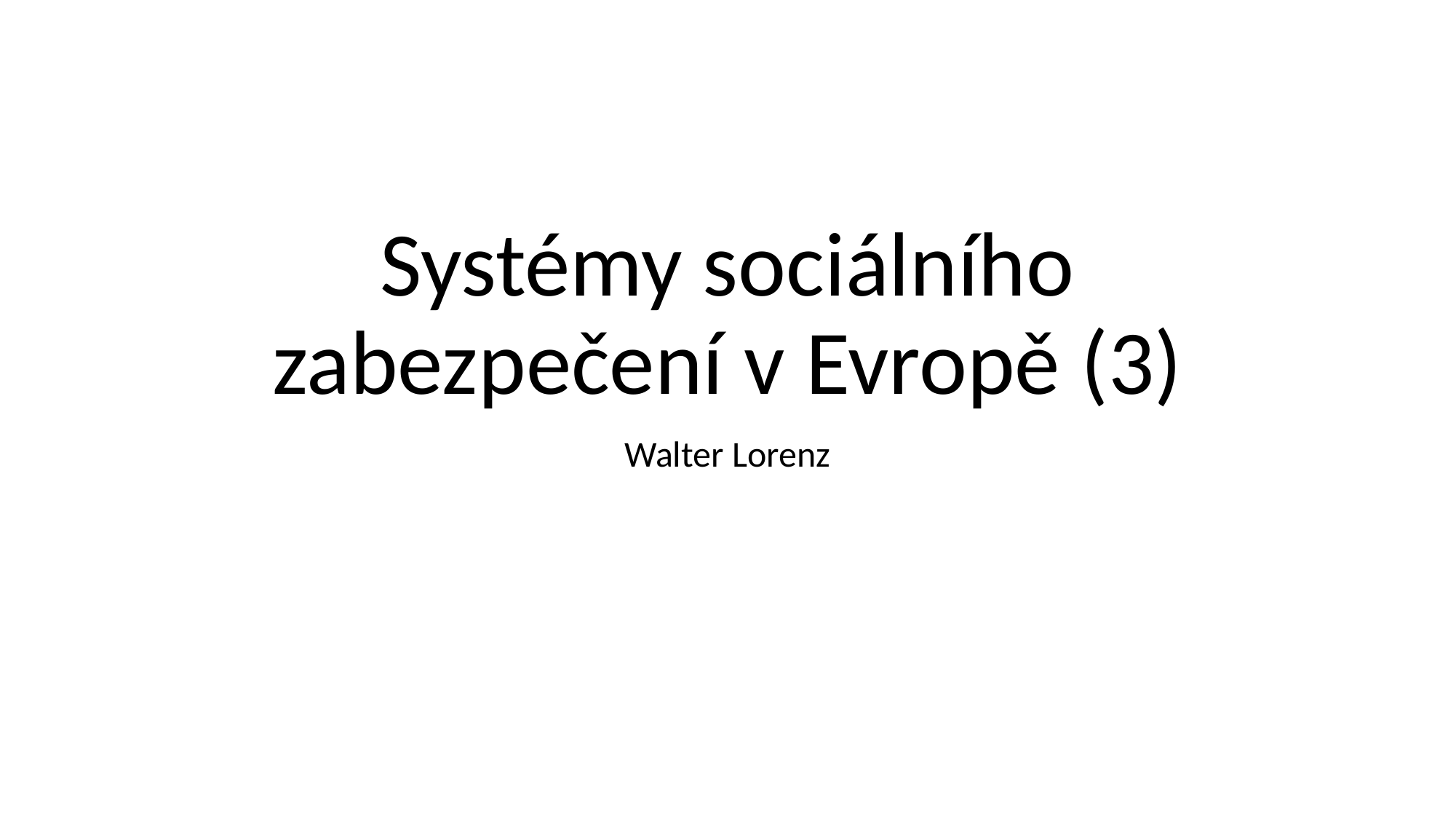

# Systémy sociálního zabezpečení v Evropě (3)
Walter Lorenz